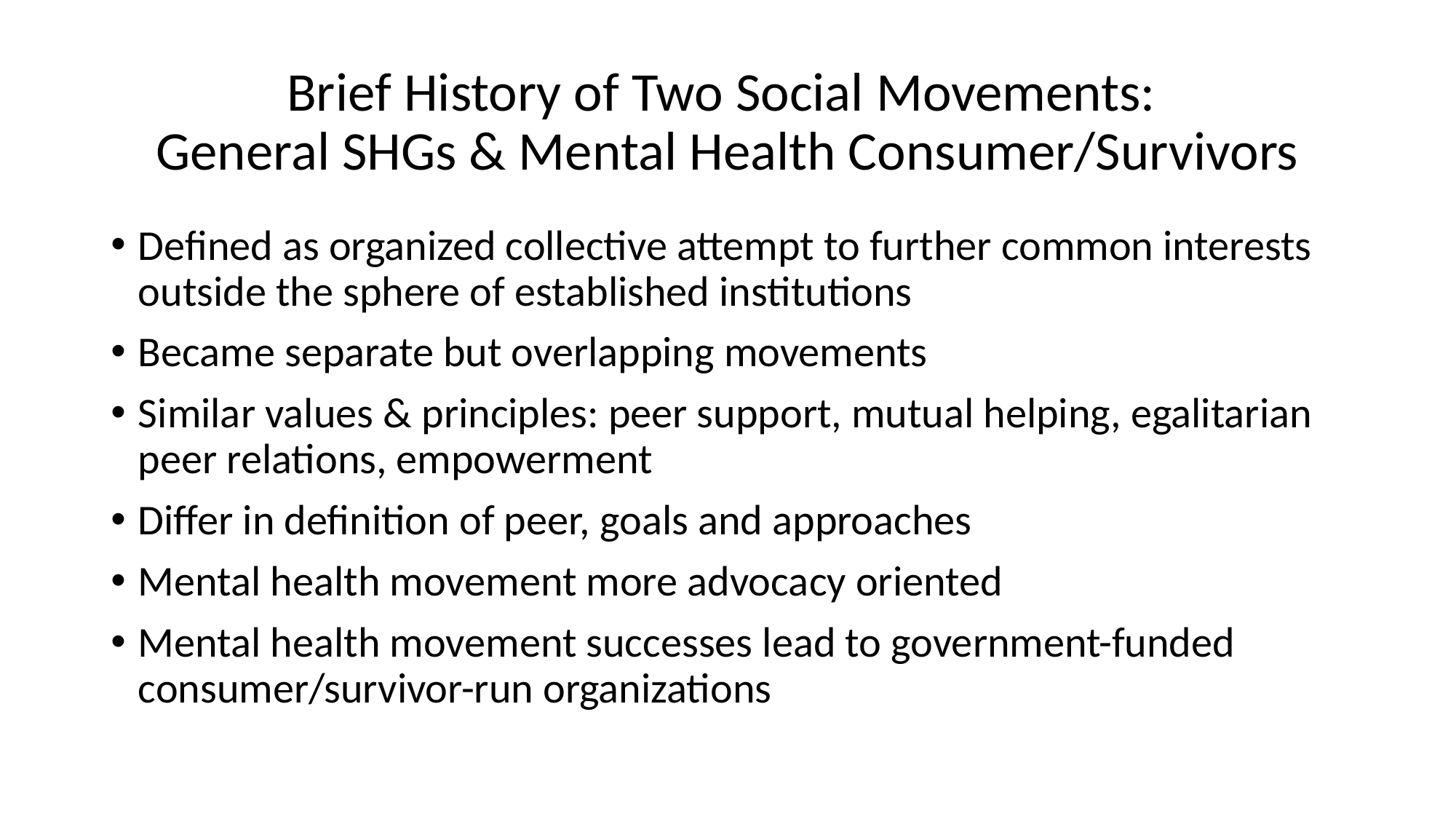

# Brief History of Two Social Movements: General SHGs & Mental Health Consumer/Survivors
Defined as organized collective attempt to further common interests outside the sphere of established institutions
Became separate but overlapping movements
Similar values & principles: peer support, mutual helping, egalitarian peer relations, empowerment
Differ in definition of peer, goals and approaches
Mental health movement more advocacy oriented
Mental health movement successes lead to government-funded consumer/survivor-run organizations